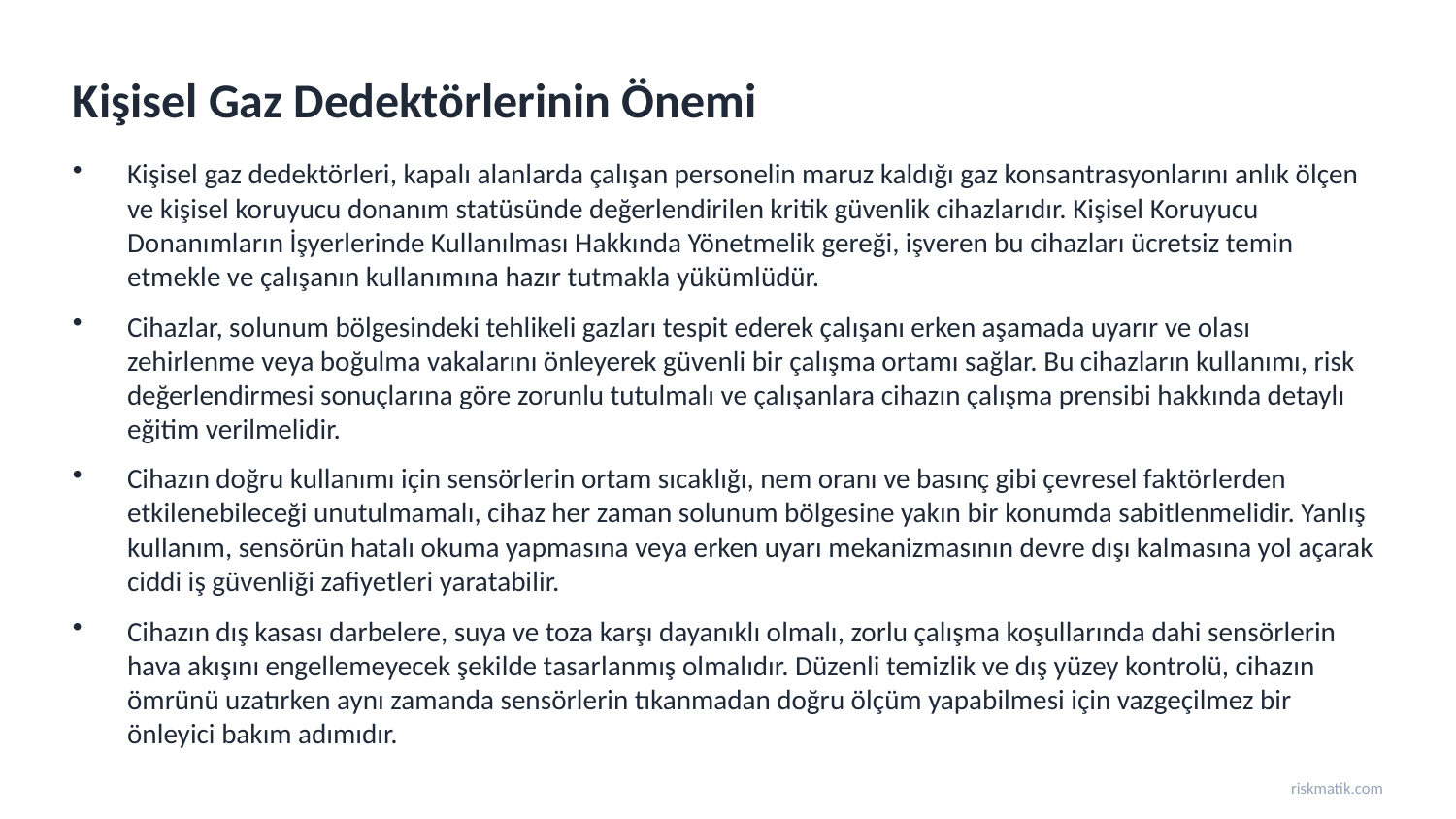

Kişisel Gaz Dedektörlerinin Önemi
Kişisel gaz dedektörleri, kapalı alanlarda çalışan personelin maruz kaldığı gaz konsantrasyonlarını anlık ölçen ve kişisel koruyucu donanım statüsünde değerlendirilen kritik güvenlik cihazlarıdır. Kişisel Koruyucu Donanımların İşyerlerinde Kullanılması Hakkında Yönetmelik gereği, işveren bu cihazları ücretsiz temin etmekle ve çalışanın kullanımına hazır tutmakla yükümlüdür.
Cihazlar, solunum bölgesindeki tehlikeli gazları tespit ederek çalışanı erken aşamada uyarır ve olası zehirlenme veya boğulma vakalarını önleyerek güvenli bir çalışma ortamı sağlar. Bu cihazların kullanımı, risk değerlendirmesi sonuçlarına göre zorunlu tutulmalı ve çalışanlara cihazın çalışma prensibi hakkında detaylı eğitim verilmelidir.
Cihazın doğru kullanımı için sensörlerin ortam sıcaklığı, nem oranı ve basınç gibi çevresel faktörlerden etkilenebileceği unutulmamalı, cihaz her zaman solunum bölgesine yakın bir konumda sabitlenmelidir. Yanlış kullanım, sensörün hatalı okuma yapmasına veya erken uyarı mekanizmasının devre dışı kalmasına yol açarak ciddi iş güvenliği zafiyetleri yaratabilir.
Cihazın dış kasası darbelere, suya ve toza karşı dayanıklı olmalı, zorlu çalışma koşullarında dahi sensörlerin hava akışını engellemeyecek şekilde tasarlanmış olmalıdır. Düzenli temizlik ve dış yüzey kontrolü, cihazın ömrünü uzatırken aynı zamanda sensörlerin tıkanmadan doğru ölçüm yapabilmesi için vazgeçilmez bir önleyici bakım adımıdır.
riskmatik.com